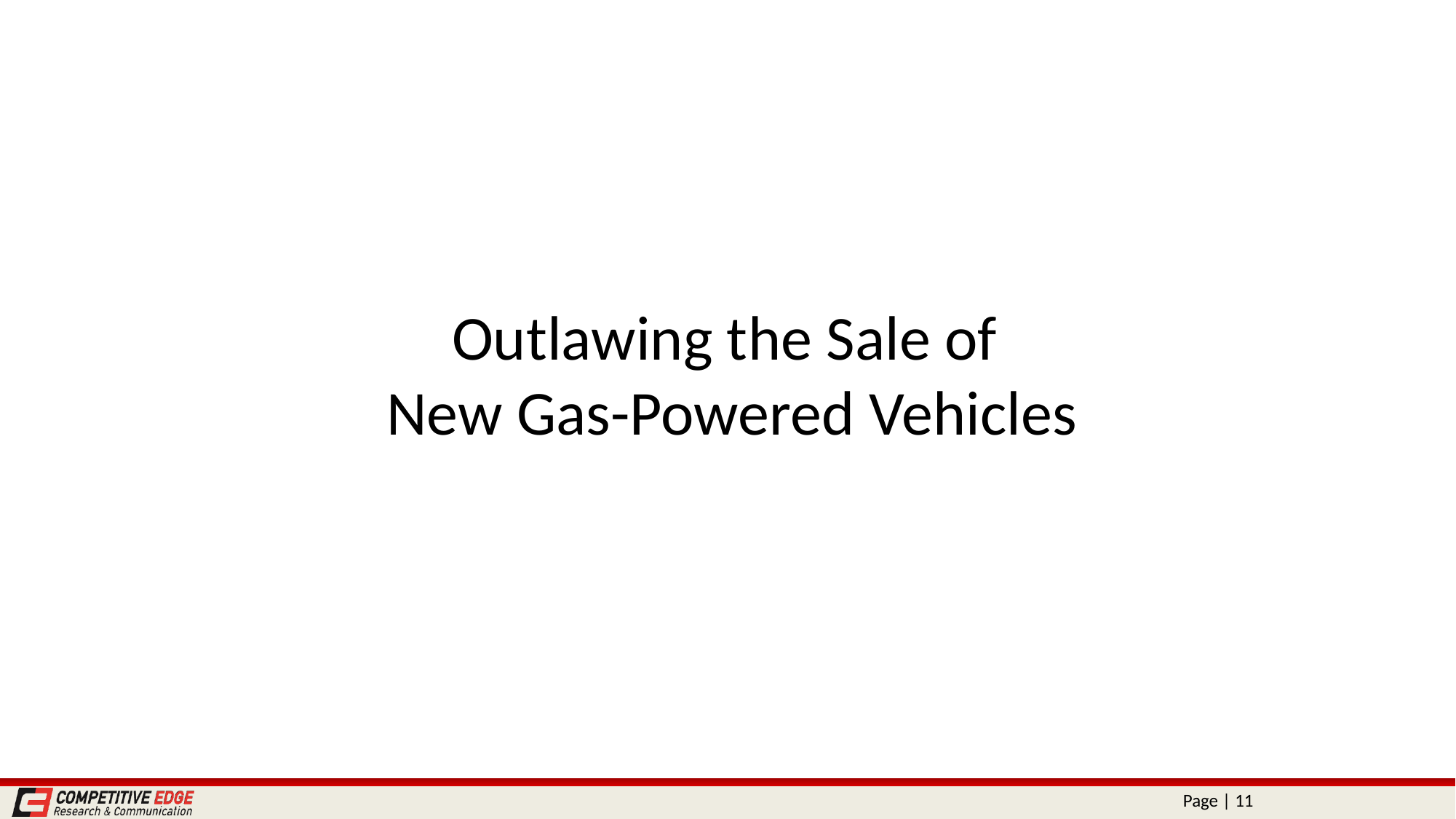

# Outlawing the Sale of New Gas-Powered Vehicles
Page | 11